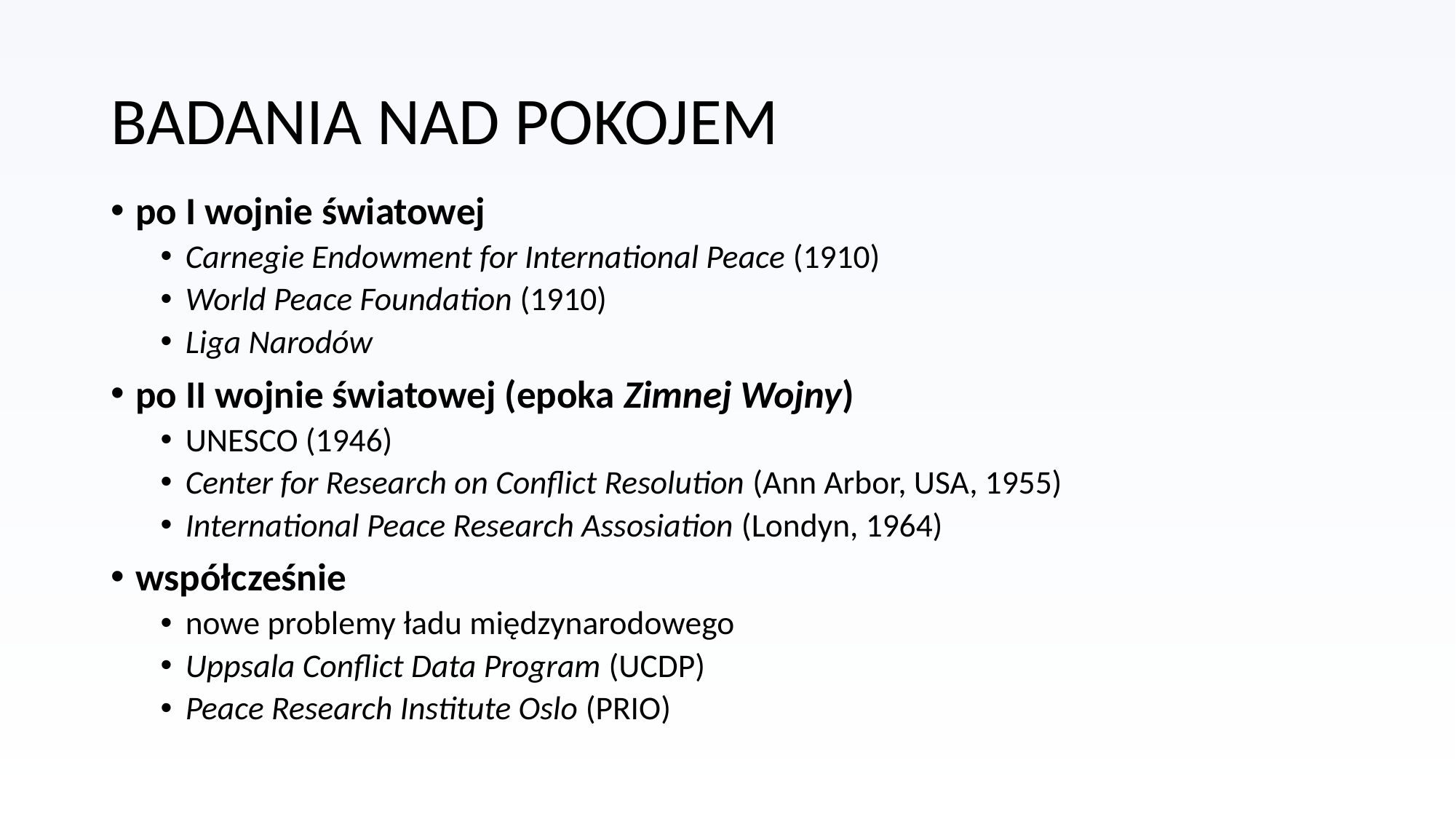

# BADANIA NAD POKOJEM
po I wojnie światowej
Carnegie Endowment for International Peace (1910)
World Peace Foundation (1910)
Liga Narodów
po II wojnie światowej (epoka Zimnej Wojny)
UNESCO (1946)
Center for Research on Conflict Resolution (Ann Arbor, USA, 1955)
International Peace Research Assosiation (Londyn, 1964)
współcześnie
nowe problemy ładu międzynarodowego
Uppsala Conflict Data Program (UCDP)
Peace Research Institute Oslo (PRIO)